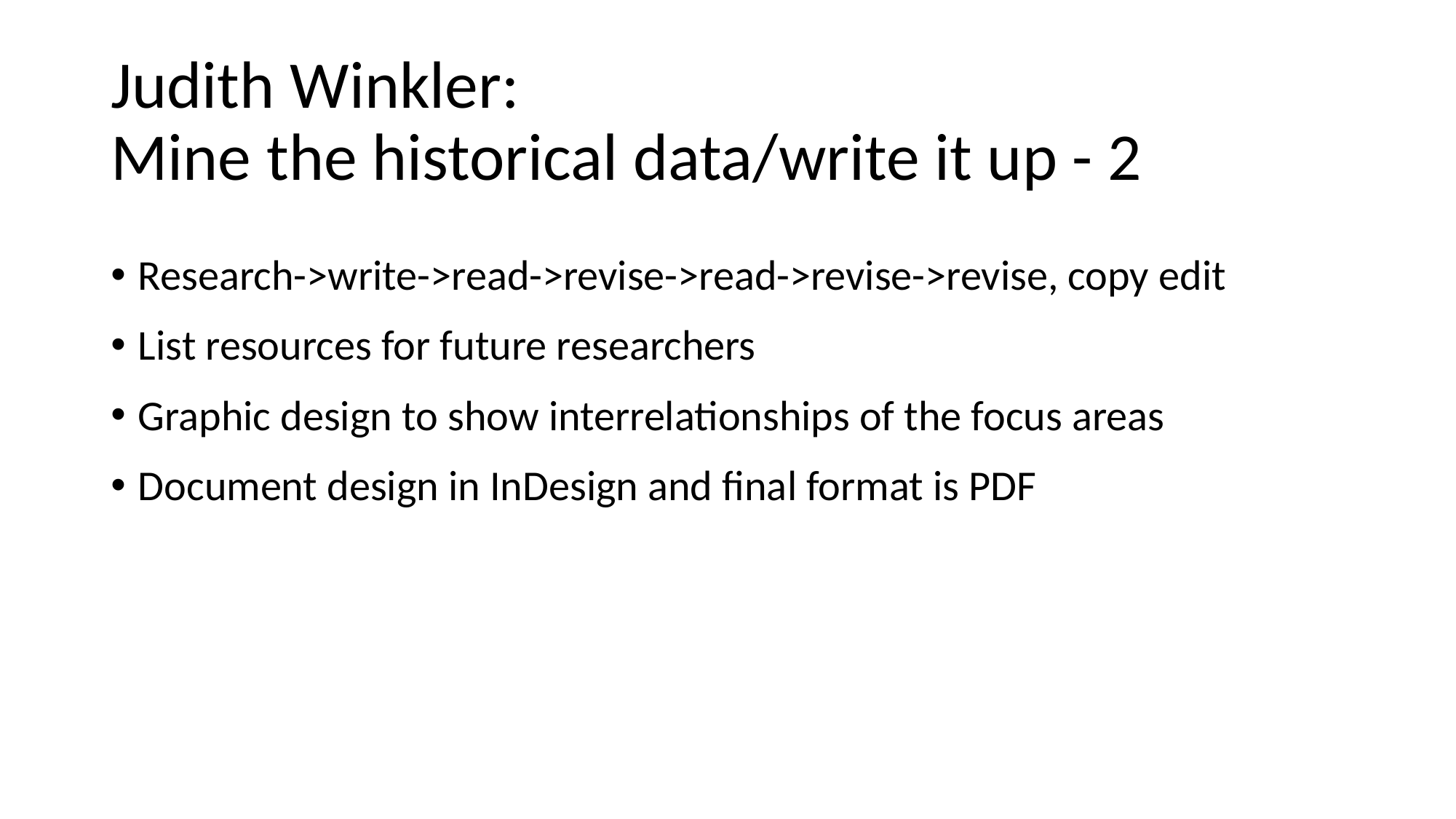

# Judith Winkler: Mine the historical data/write it up - 2
Research->write->read->revise->read->revise->revise, copy edit
List resources for future researchers
Graphic design to show interrelationships of the focus areas
Document design in InDesign and final format is PDF